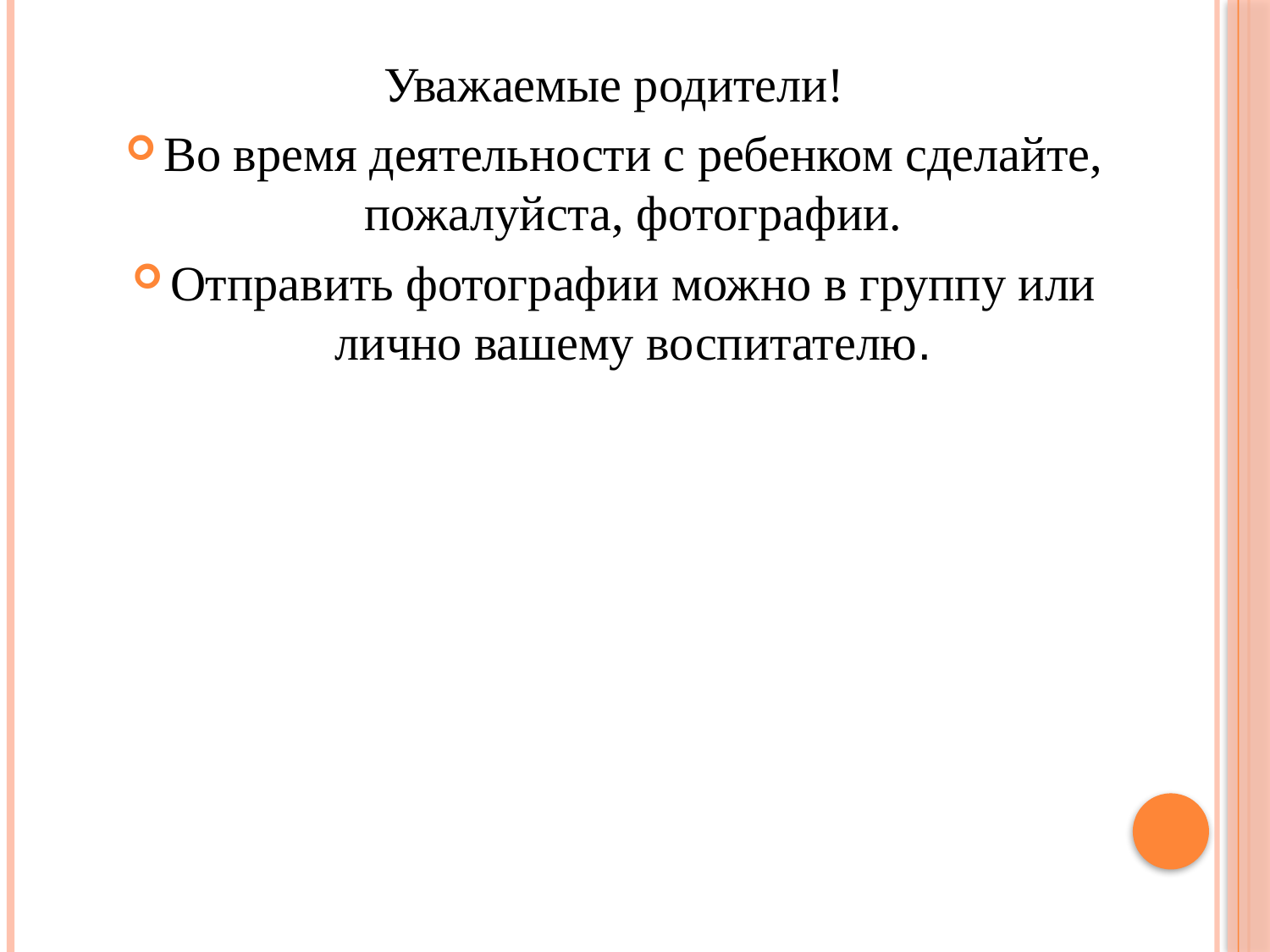

Уважаемые родители!
Во время деятельности с ребенком сделайте, пожалуйста, фотографии.
Отправить фотографии можно в группу или лично вашему воспитателю.